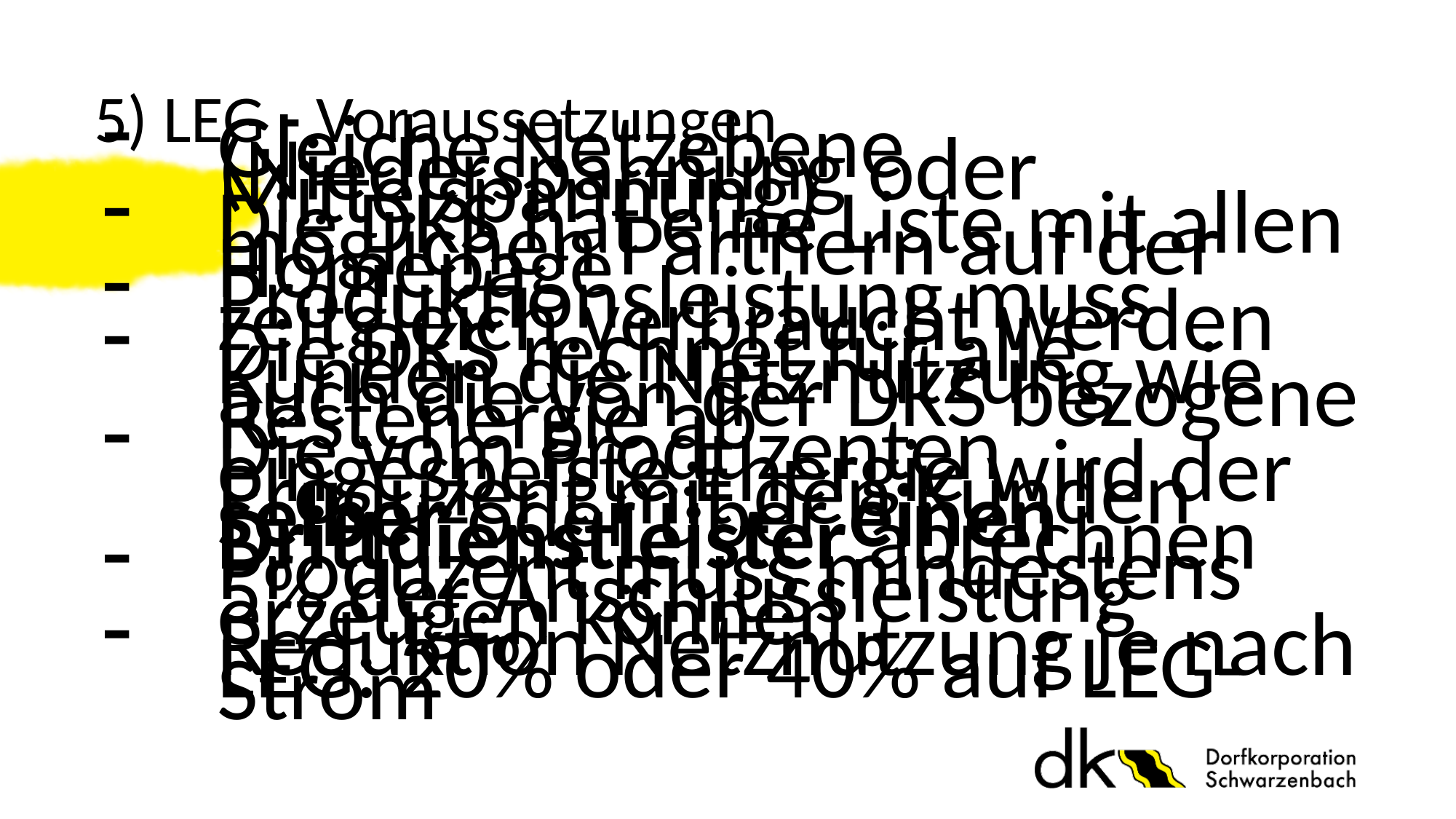

# 5) LEG - Voraussetzungen
Gleiche Netzebene (Niederspannung oder Mittelspannung)
Die DKS hat eine Liste mit allen möglichen Partnern auf der Homepage
Produktionsleistung muss zeitgleich verbraucht werden
Die DKS rechnet für alle Kunden die Netznutzung wie auch die von der DKS bezogene Restenergie ab
Die vom Produzenten eingespeiste Energie wird der Produzent mit den Kunden selber oder über einen Drittdienstleister abrechnen
Produzent muss mindestens 5% der Anschlussleistung erzeugen können
Reduktion Netznutzung je nach LEG: 20% oder 40% auf LEG-Strom